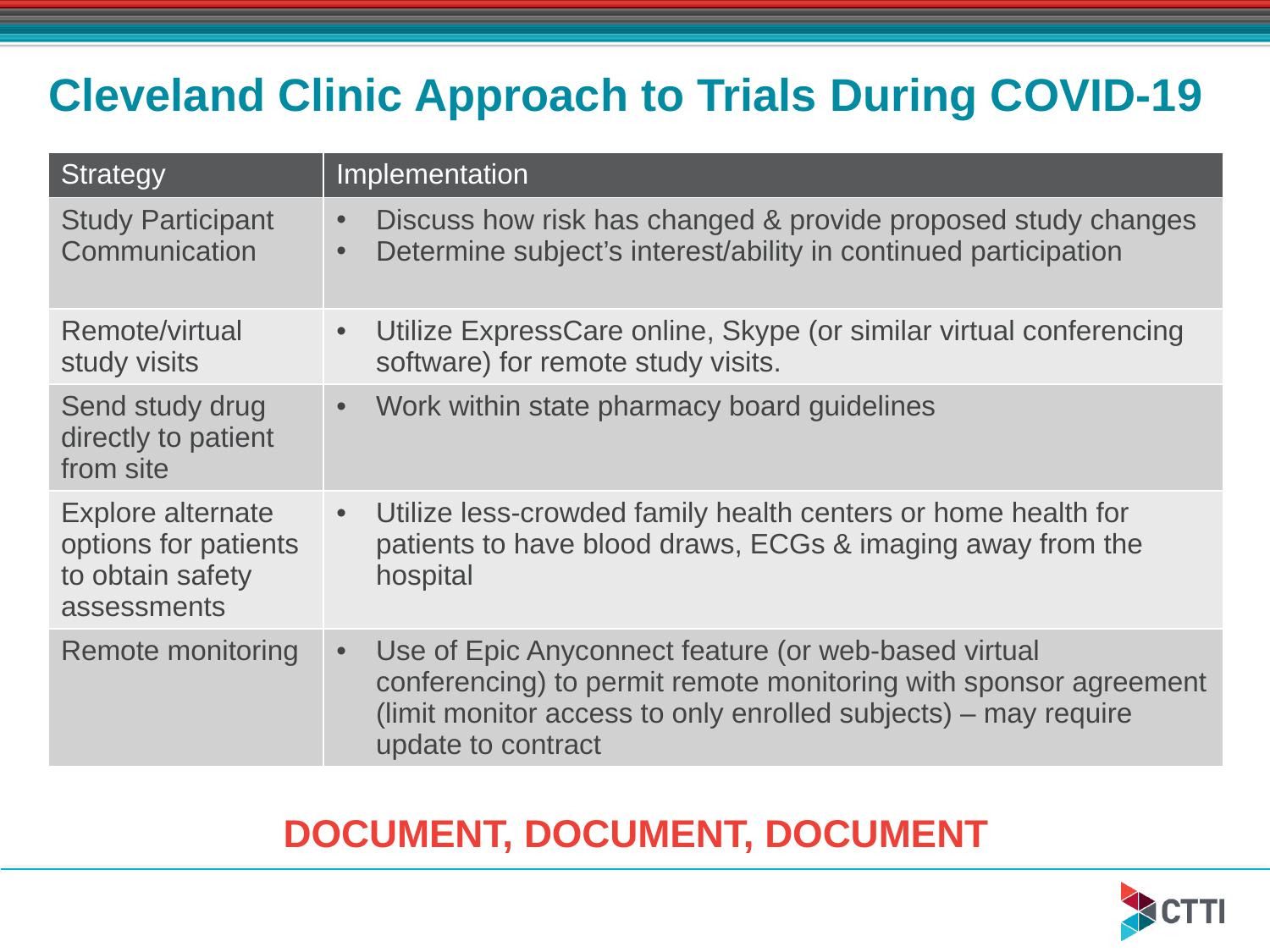

28
# Cleveland Clinic Approach to Trials During COVID-19
| Strategy | Implementation |
| --- | --- |
| Study Participant Communication | Discuss how risk has changed & provide proposed study changes Determine subject’s interest/ability in continued participation |
| Remote/virtual study visits | Utilize ExpressCare online, Skype (or similar virtual conferencing software) for remote study visits. |
| Send study drug directly to patient from site | Work within state pharmacy board guidelines |
| Explore alternate options for patients to obtain safety assessments | Utilize less-crowded family health centers or home health for patients to have blood draws, ECGs & imaging away from the hospital |
| Remote monitoring | Use of Epic Anyconnect feature (or web-based virtual conferencing) to permit remote monitoring with sponsor agreement (limit monitor access to only enrolled subjects) – may require update to contract |
DOCUMENT, DOCUMENT, DOCUMENT